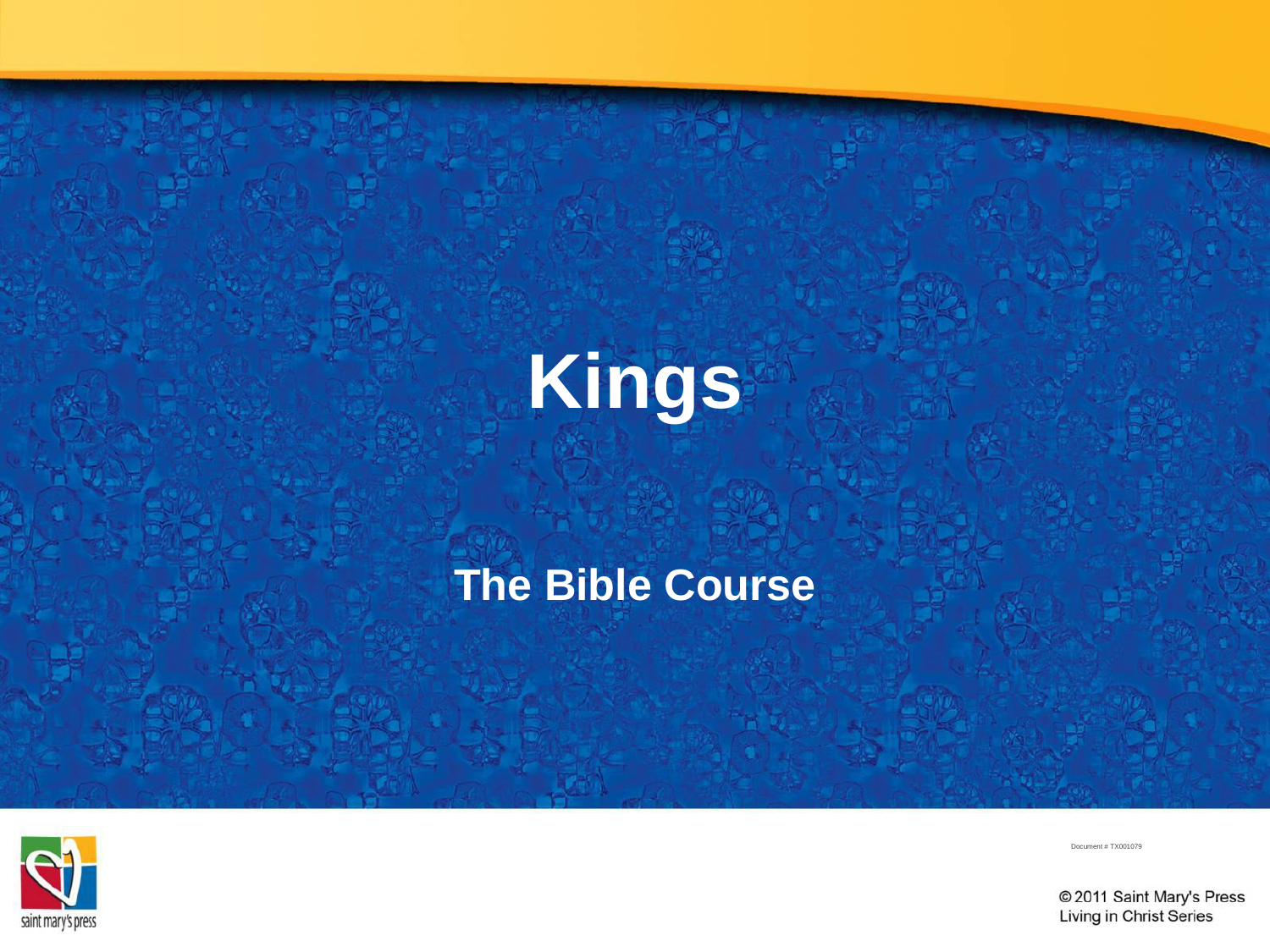

# Kings
The Bible Course
Document # TX001079